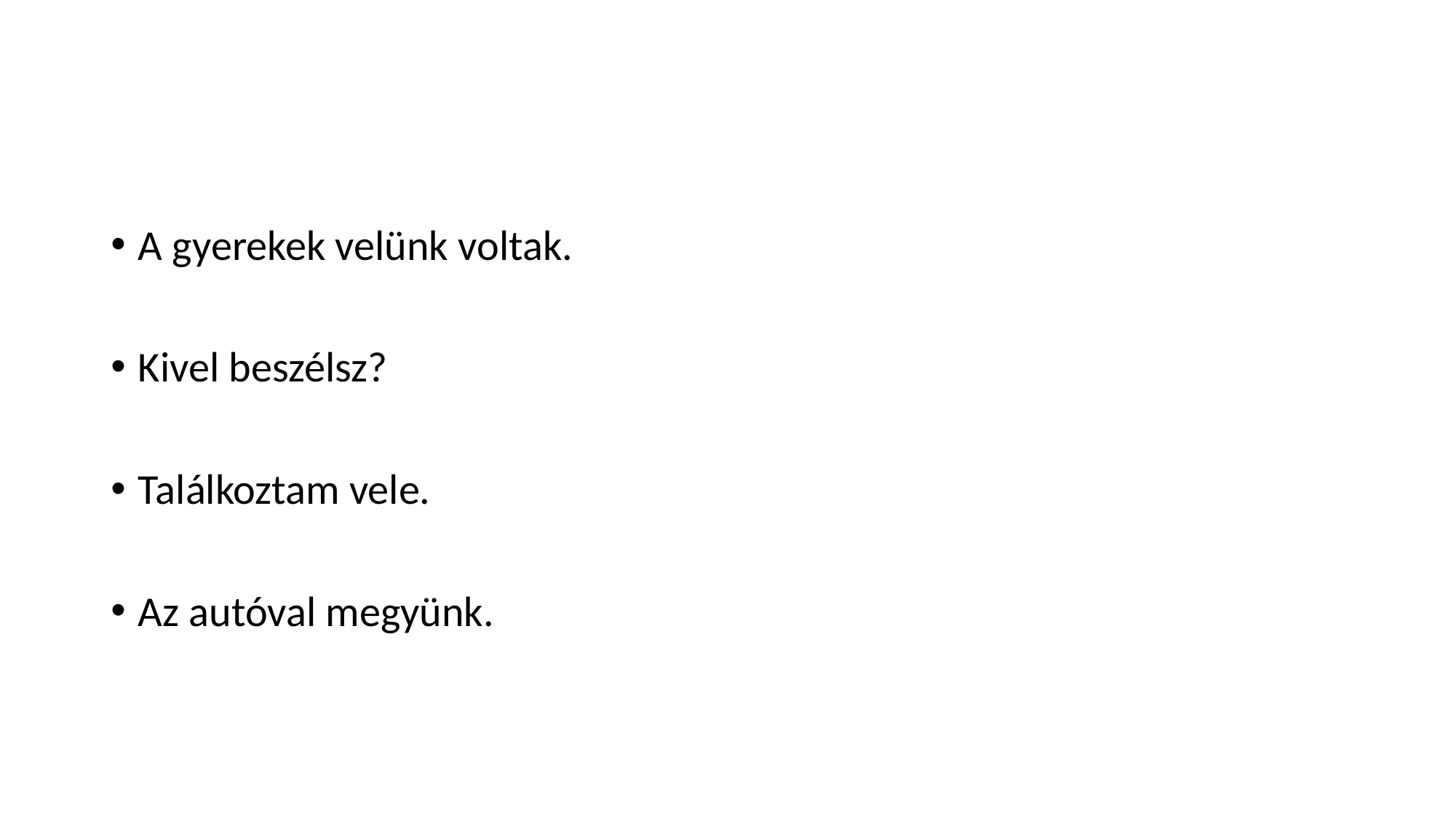

#
A gyerekek velünk voltak.

Kivel beszélsz?

Találkoztam vele.

Az autóval megyünk.